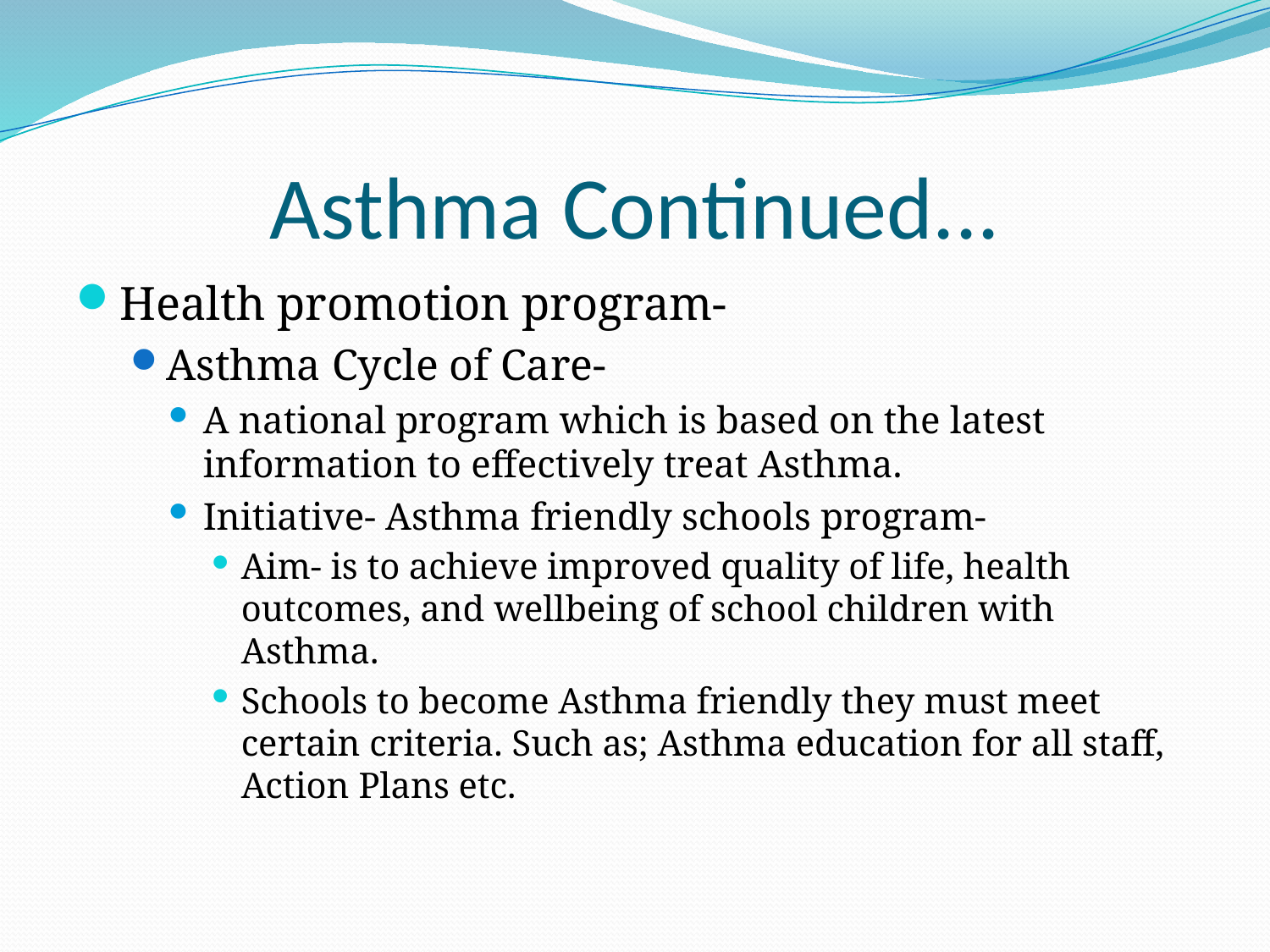

# Asthma Continued...
Health promotion program-
Asthma Cycle of Care-
A national program which is based on the latest information to effectively treat Asthma.
Initiative- Asthma friendly schools program-
Aim- is to achieve improved quality of life, health outcomes, and wellbeing of school children with Asthma.
Schools to become Asthma friendly they must meet certain criteria. Such as; Asthma education for all staff, Action Plans etc.